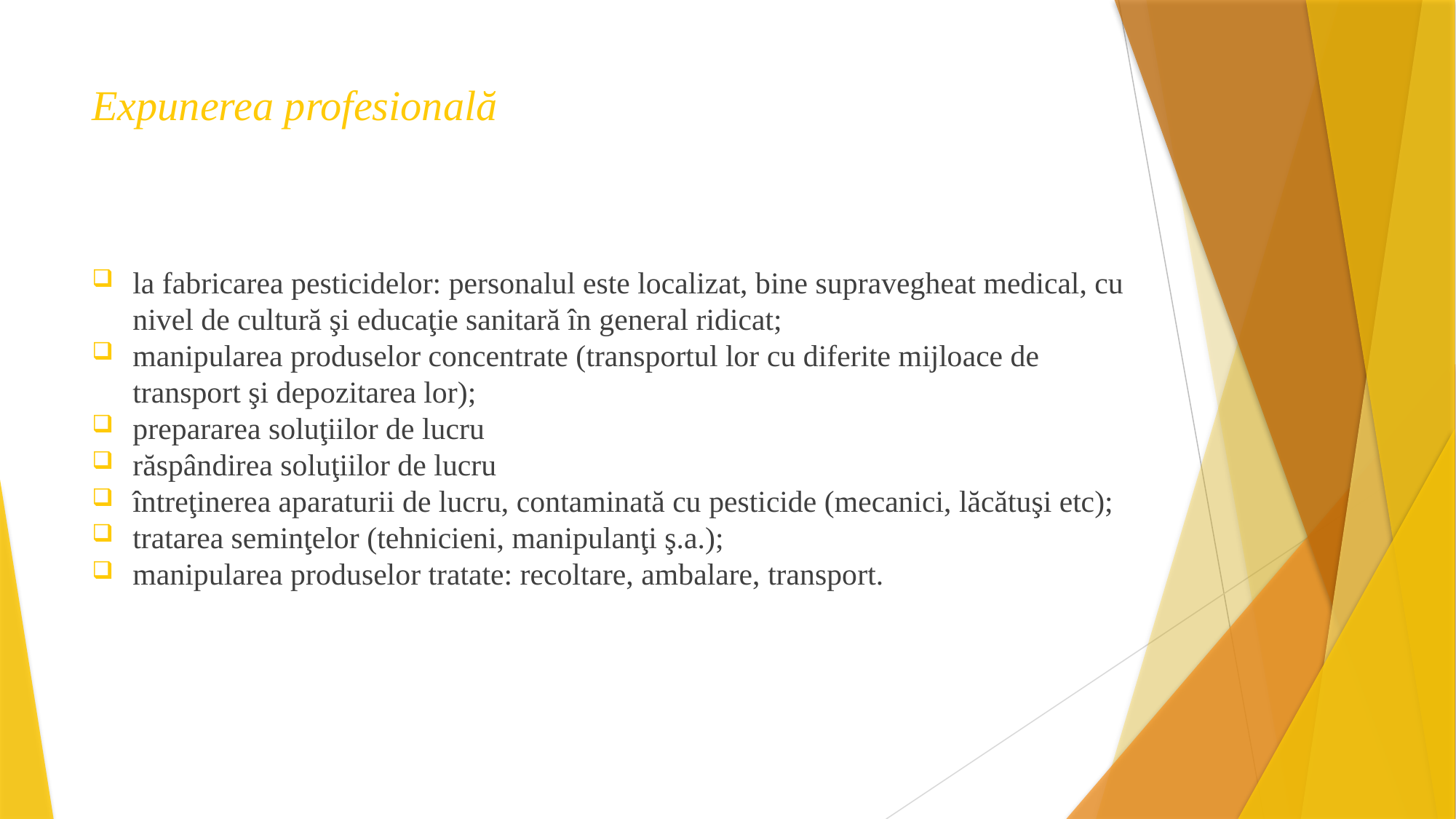

# Expunerea profesională
la fabricarea pesticidelor: personalul este localizat, bine supravegheat medical, cu nivel de cultură şi educaţie sanitară în general ridicat;
manipularea produselor concentrate (transportul lor cu diferite mijloace de transport şi depozitarea lor);
prepararea soluţiilor de lucru
răspândirea soluţiilor de lucru
întreţinerea aparaturii de lucru, contaminată cu pesticide (mecanici, lăcătuşi etc);
tratarea seminţelor (tehnicieni, manipulanţi ş.a.);
manipularea produselor tratate: recoltare, ambalare, transport.